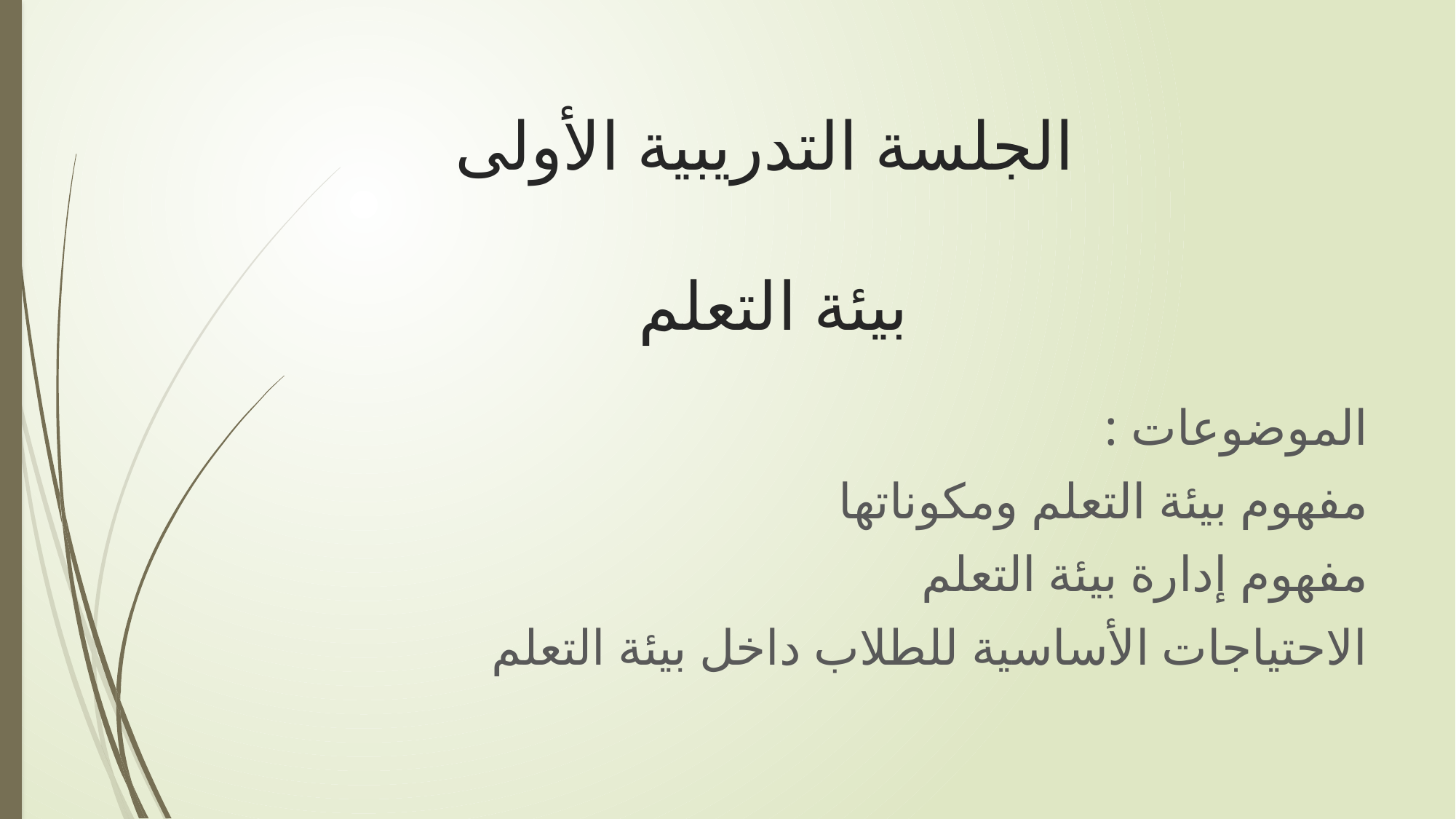

# الجلسة التدريبية الأولى بيئة التعلم
الموضوعات :
مفهوم بيئة التعلم ومكوناتها
مفهوم إدارة بيئة التعلم
الاحتياجات الأساسية للطلاب داخل بيئة التعلم